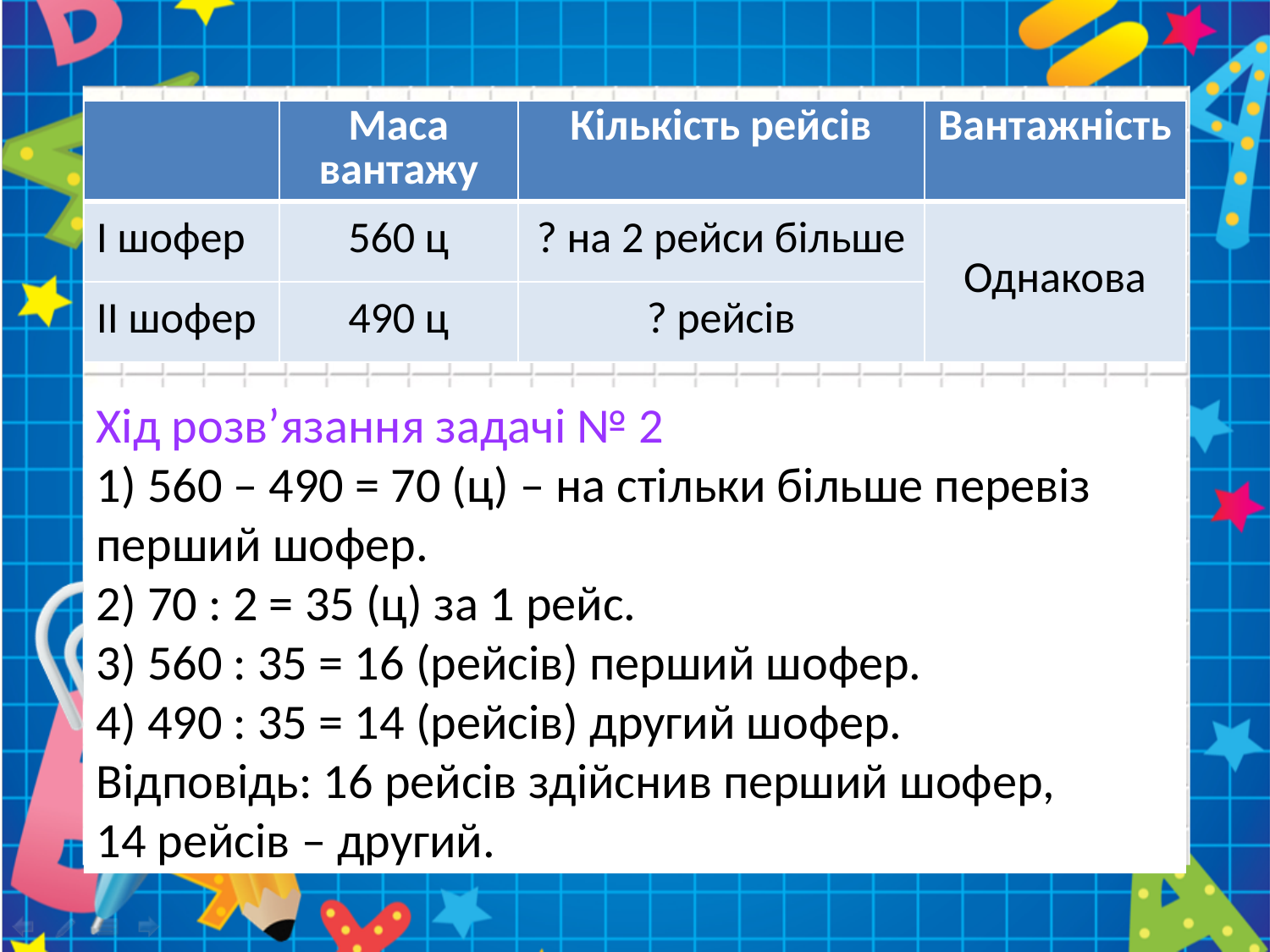

|  | Маса вантажу | Кількість рейсів | Вантажність |
| --- | --- | --- | --- |
| І шофер | 560 ц | ? на 2 рейси більше | Однакова |
| ІІ шофер | 490 ц | ? рейсів |  |
Хід розв’язання задачі № 2
1) 560 – 490 = 70 (ц) – на стільки більше перевіз
перший шофер.
2) 70 : 2 = 35 (ц) за 1 рейс.
3) 560 : 35 = 16 (рейсів) перший шофер.
4) 490 : 35 = 14 (рейсів) другий шофер.
Відповідь: 16 рейсів здійснив перший шофер,
14 рейсів – другий.